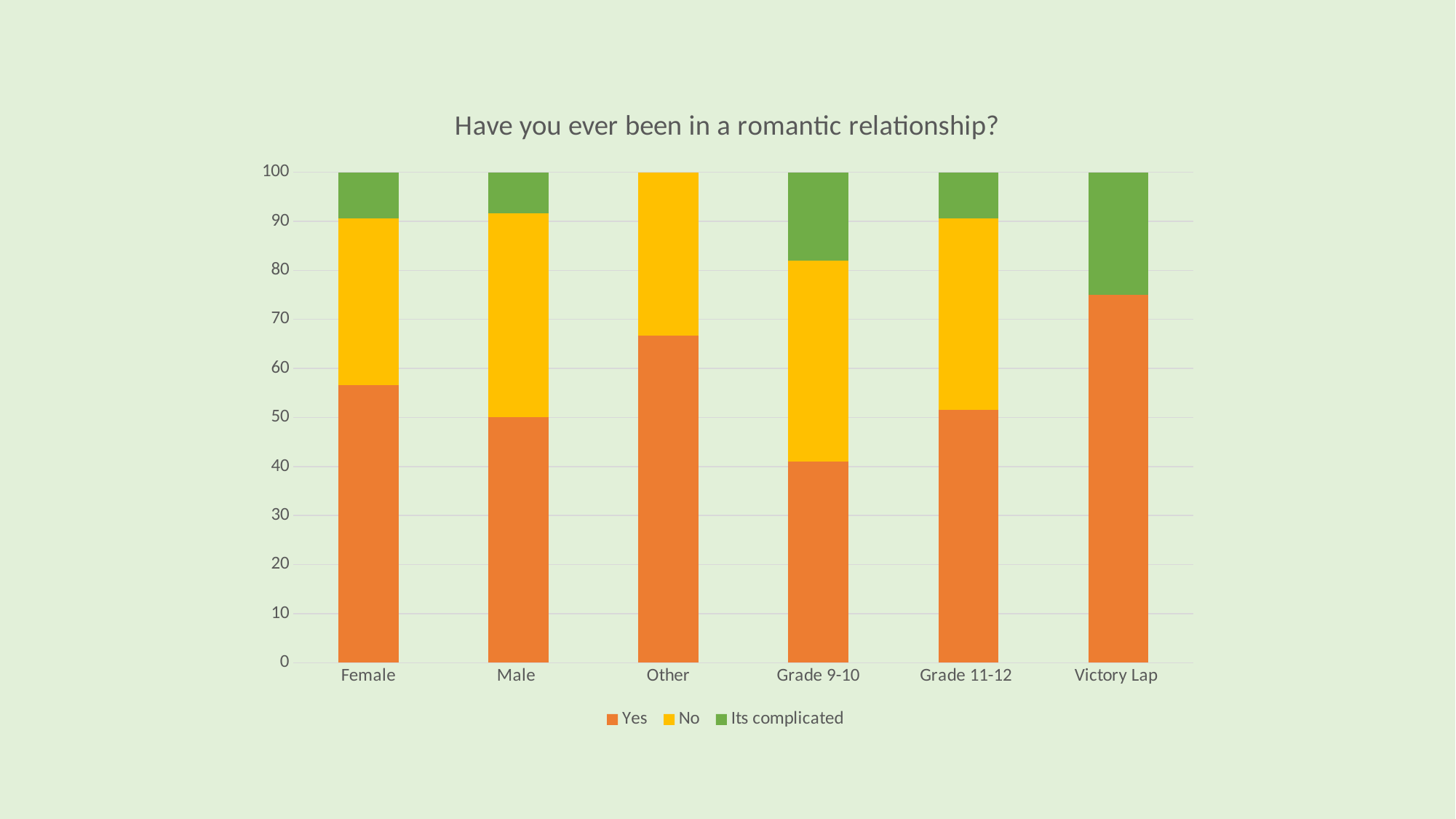

### Chart: Have you ever been in a romantic relationship?

| Category | Yes  | No  | Its complicated  |
|---|---|---|---|
| Female | 56.6 | 33.9 | 9.5 |
| Male  | 50.0 | 41.6 | 8.4 |
| Other | 66.66 | 33.33 | 0.0 |
| Grade 9-10 | 41.0 | 41.0 | 18.0 |
| Grade 11-12  | 51.5 | 39.0 | 9.5 |
| Victory Lap  | 75.0 | 0.0 | 25.0 |